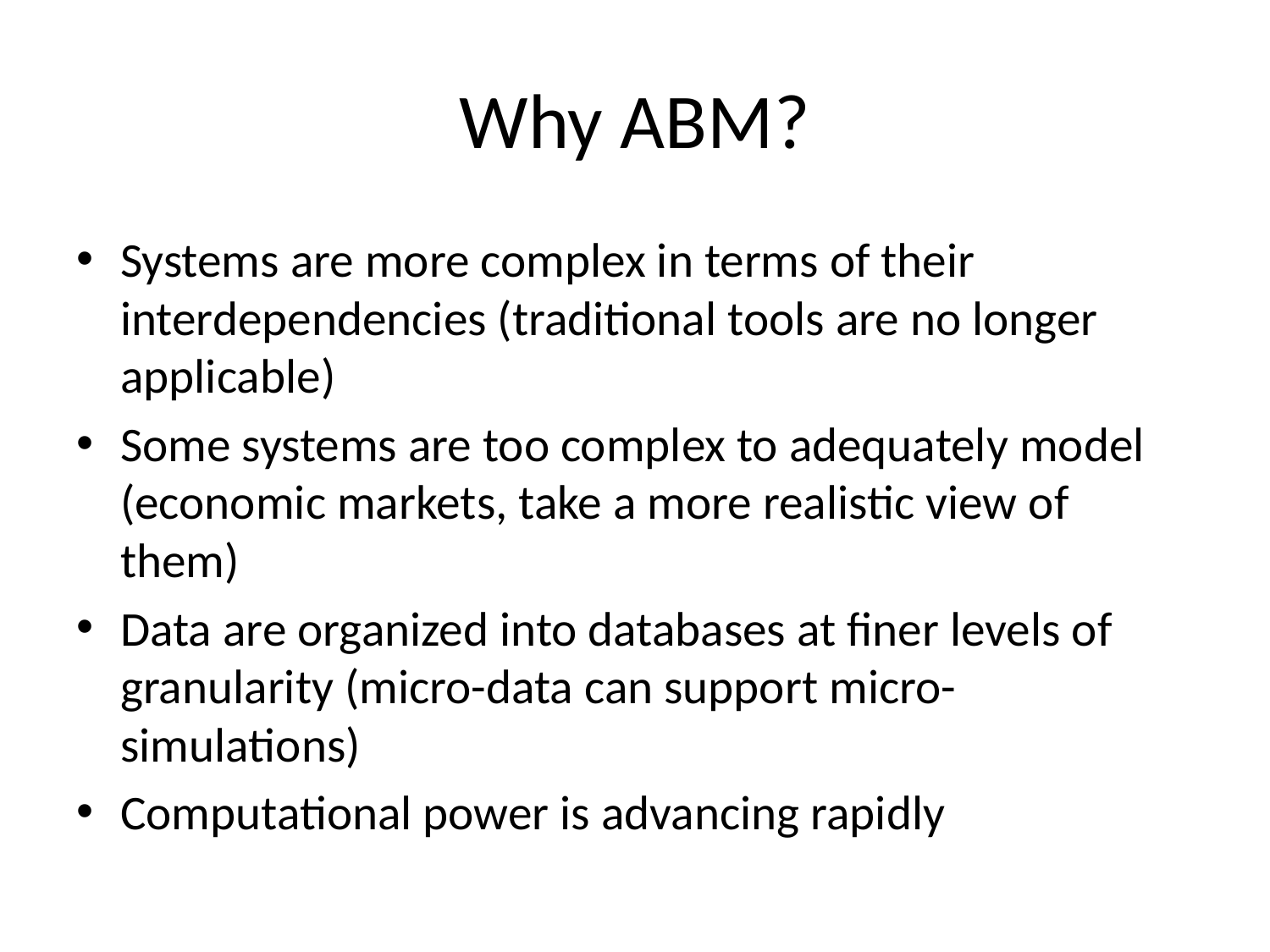

# Why ABM?
Systems are more complex in terms of their interdependencies (traditional tools are no longer applicable)
Some systems are too complex to adequately model (economic markets, take a more realistic view of them)
Data are organized into databases at finer levels of granularity (micro-data can support micro-simulations)
Computational power is advancing rapidly